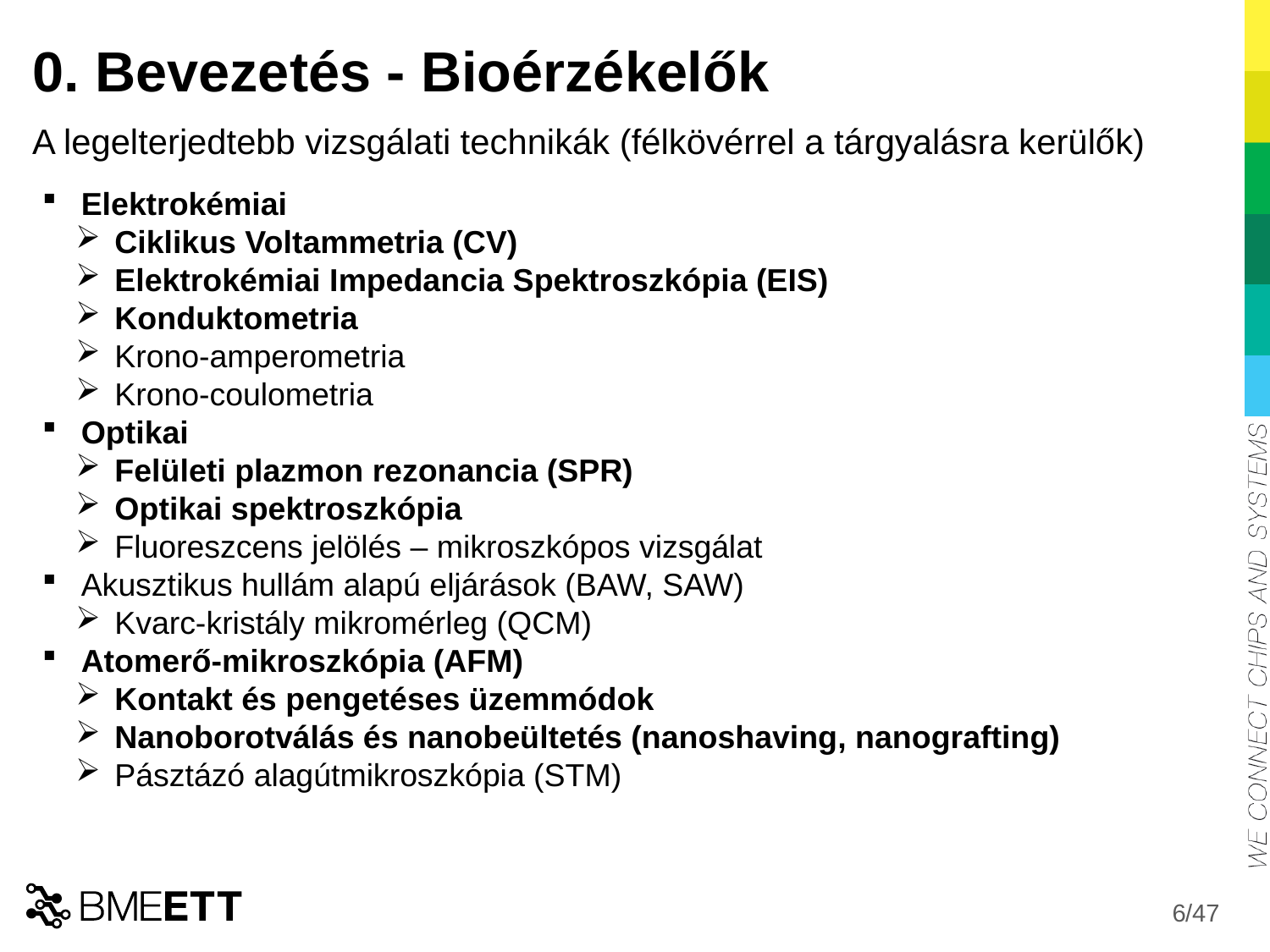

# 0. Bevezetés - Bioérzékelők
A legelterjedtebb vizsgálati technikák (félkövérrel a tárgyalásra kerülők)
 Elektrokémiai
 Ciklikus Voltammetria (CV)
 Elektrokémiai Impedancia Spektroszkópia (EIS)
 Konduktometria
 Krono-amperometria
 Krono-coulometria
 Optikai
 Felületi plazmon rezonancia (SPR)
 Optikai spektroszkópia
 Fluoreszcens jelölés – mikroszkópos vizsgálat
 Akusztikus hullám alapú eljárások (BAW, SAW)
 Kvarc-kristály mikromérleg (QCM)
 Atomerő-mikroszkópia (AFM)
 Kontakt és pengetéses üzemmódok
 Nanoborotválás és nanobeültetés (nanoshaving, nanografting)
 Pásztázó alagútmikroszkópia (STM)
6